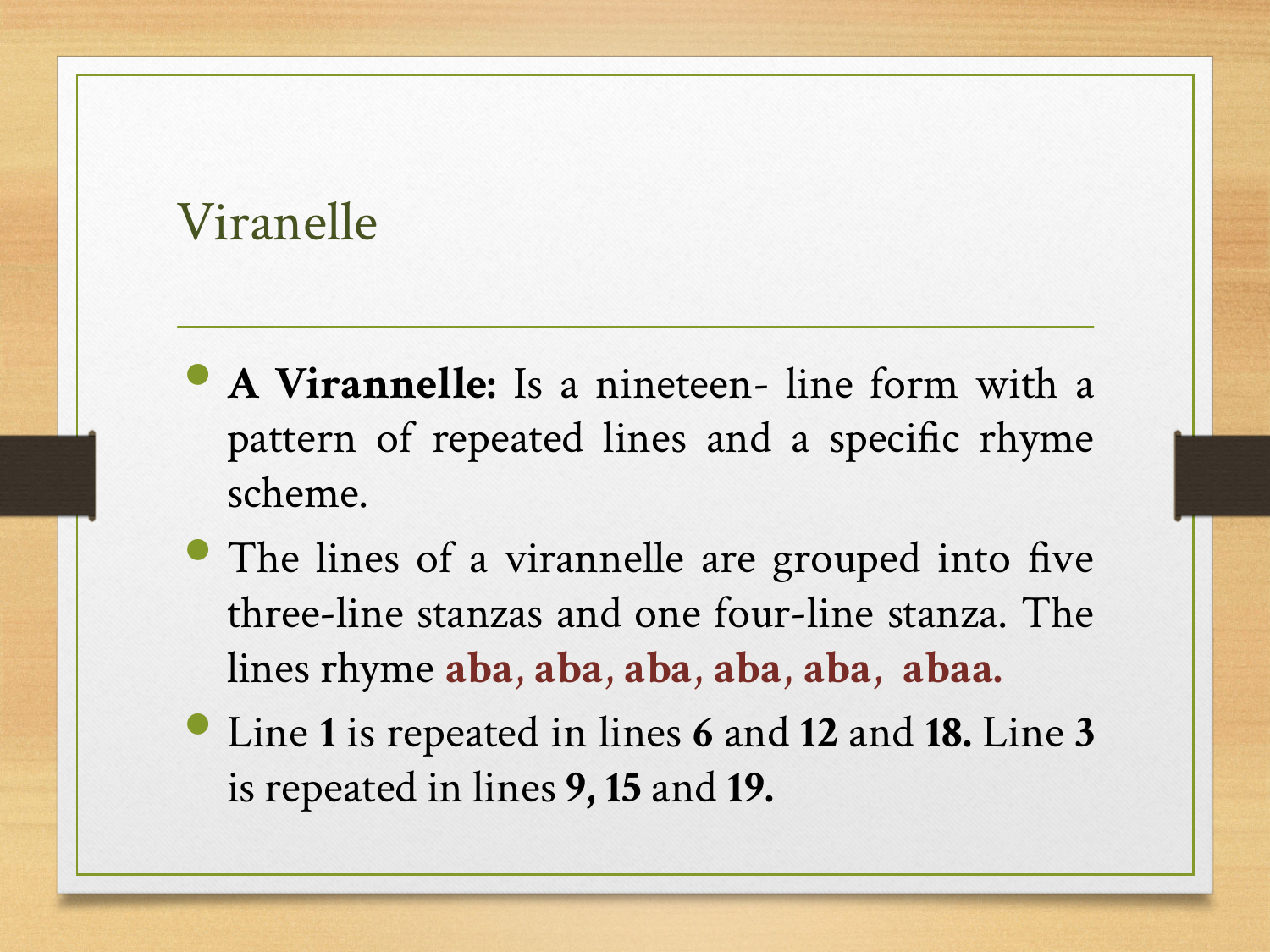

# Viranelle
A Virannelle: Is a nineteen- line form with a pattern of repeated lines and a specific rhyme scheme.
The lines of a virannelle are grouped into five three-line stanzas and one four-line stanza. The lines rhyme aba, aba, aba, aba, aba,  abaa.
Line 1 is repeated in lines 6 and 12 and 18. Line 3 is repeated in lines 9, 15 and 19.